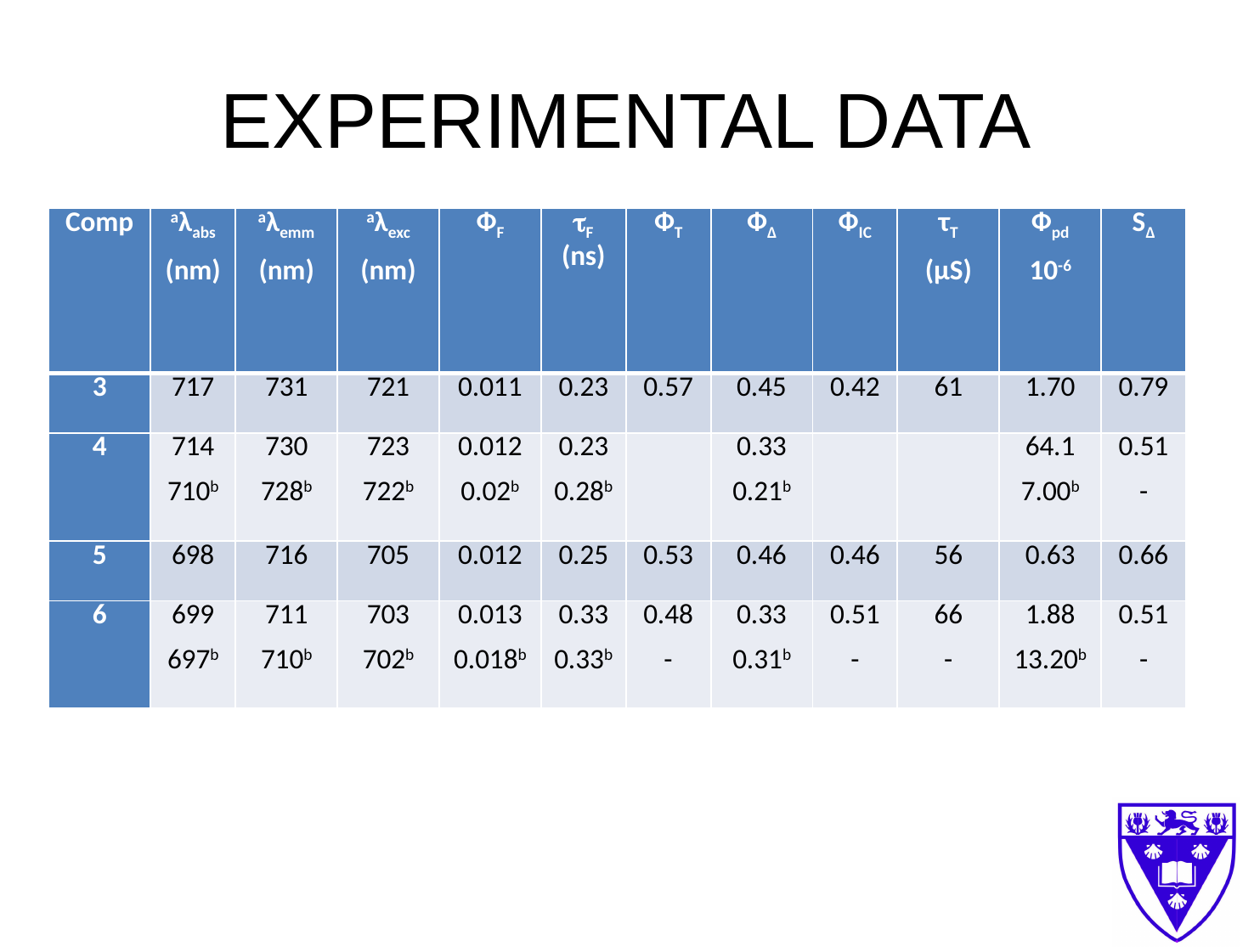

# EXPERIMENTAL DATA
| Comp | aλabs (nm) | aλemm (nm) | aλexc (nm) | ФF | τF (ns) | ФT | Ф∆ | ФIC | τT (µS) | Фpd 10-6 | S∆ |
| --- | --- | --- | --- | --- | --- | --- | --- | --- | --- | --- | --- |
| 3 | 717 | 731 | 721 | 0.011 | 0.23 | 0.57 | 0.45 | 0.42 | 61 | 1.70 | 0.79 |
| 4 | 714 710b | 730 728b | 723 722b | 0.012 0.02b | 0.23 0.28b |  | 0.33 0.21b |  |  | 64.1 7.00b | 0.51 - |
| 5 | 698 | 716 | 705 | 0.012 | 0.25 | 0.53 | 0.46 | 0.46 | 56 | 0.63 | 0.66 |
| 6 | 699 697b | 711 710b | 703 702b | 0.013 0.018b | 0.33 0.33b | 0.48 - | 0.33 0.31b | 0.51 - | 66 - | 1.88 13.20b | 0.51 - |